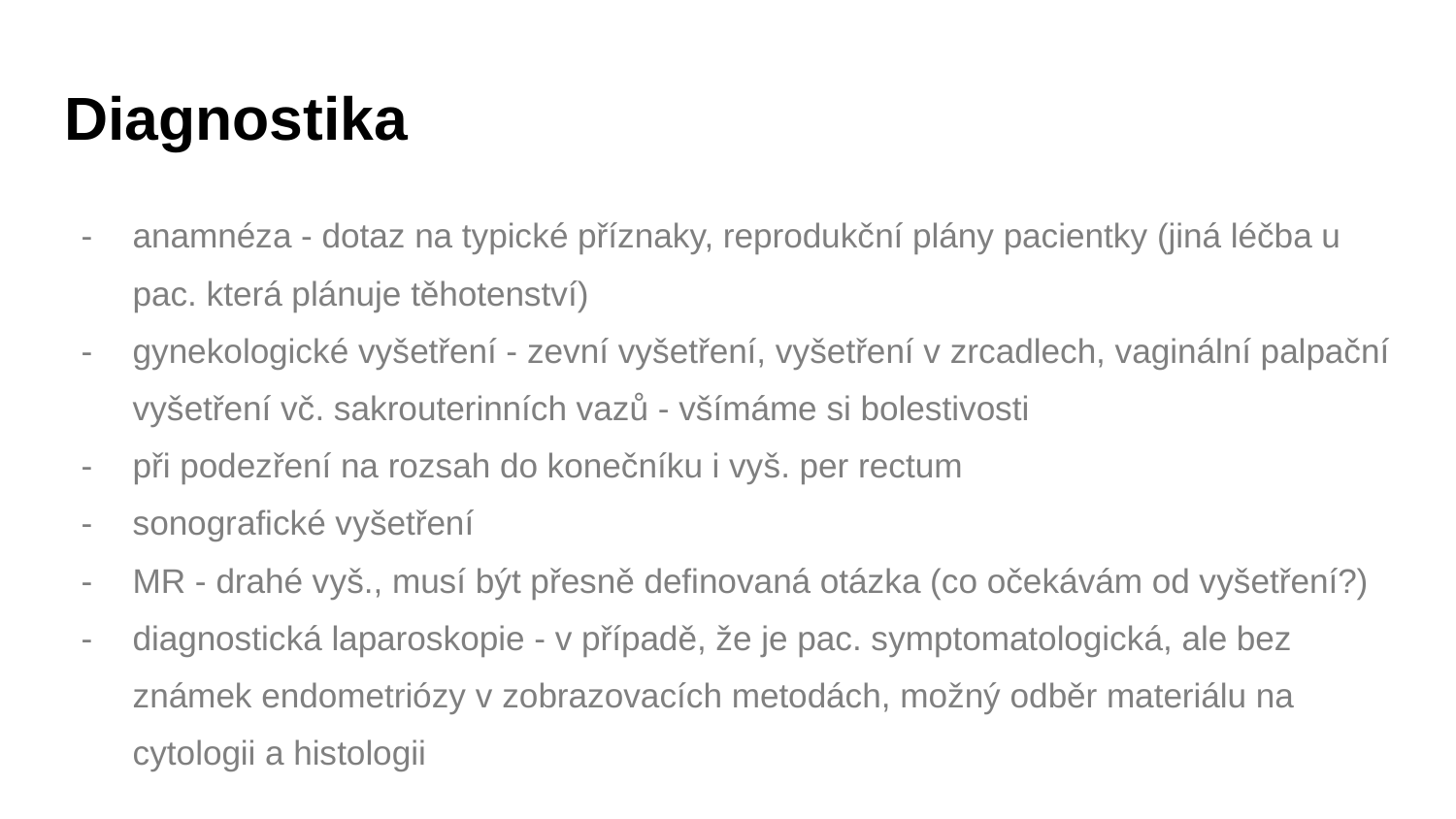

# Diagnostika
anamnéza - dotaz na typické příznaky, reprodukční plány pacientky (jiná léčba u pac. která plánuje těhotenství)
gynekologické vyšetření - zevní vyšetření, vyšetření v zrcadlech, vaginální palpační vyšetření vč. sakrouterinních vazů - všímáme si bolestivosti
při podezření na rozsah do konečníku i vyš. per rectum
sonografické vyšetření
MR - drahé vyš., musí být přesně definovaná otázka (co očekávám od vyšetření?)
diagnostická laparoskopie - v případě, že je pac. symptomatologická, ale bez známek endometriózy v zobrazovacích metodách, možný odběr materiálu na cytologii a histologii